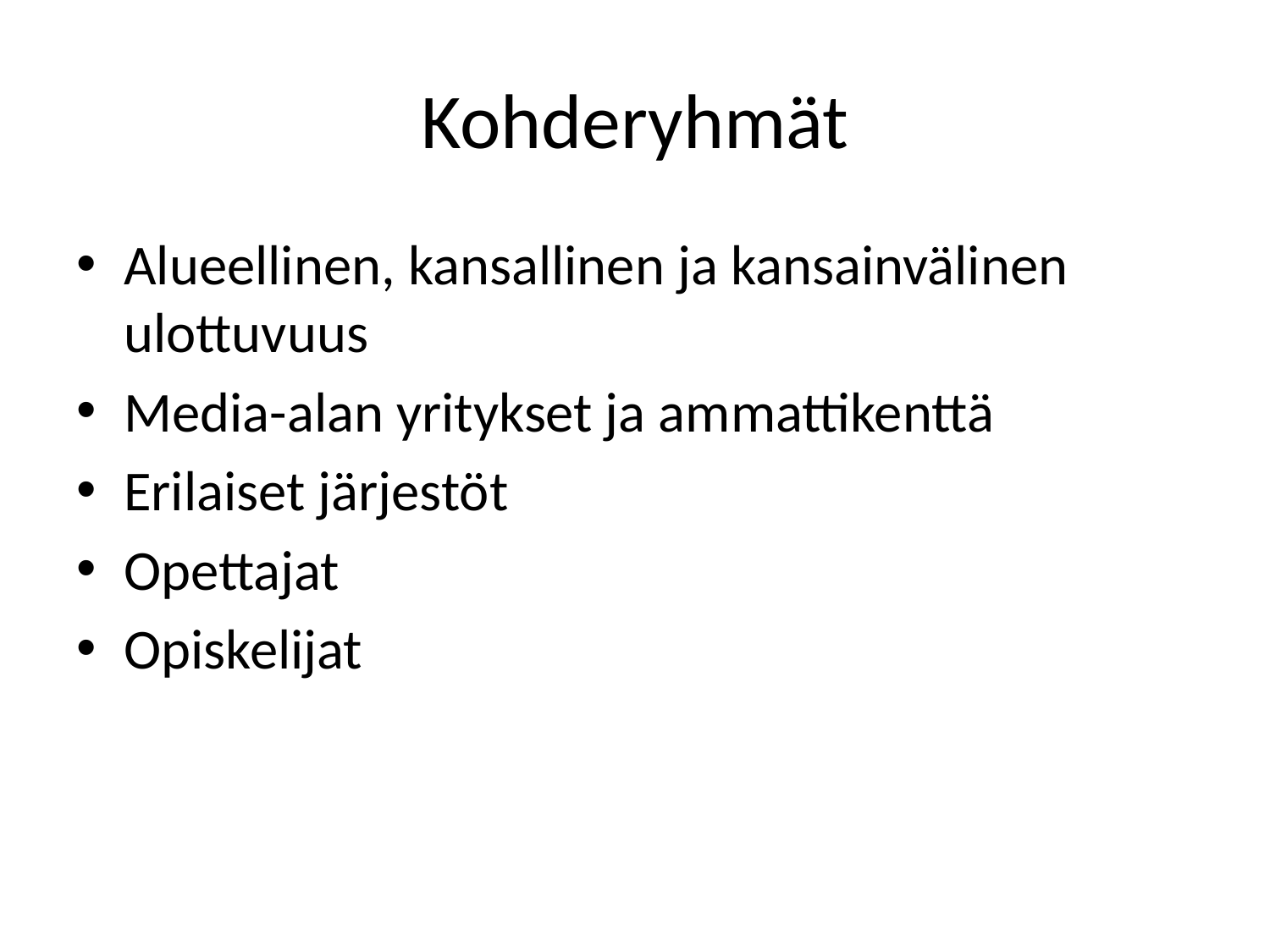

# Kohderyhmät
Alueellinen, kansallinen ja kansainvälinen ulottuvuus
Media-alan yritykset ja ammattikenttä
Erilaiset järjestöt
Opettajat
Opiskelijat